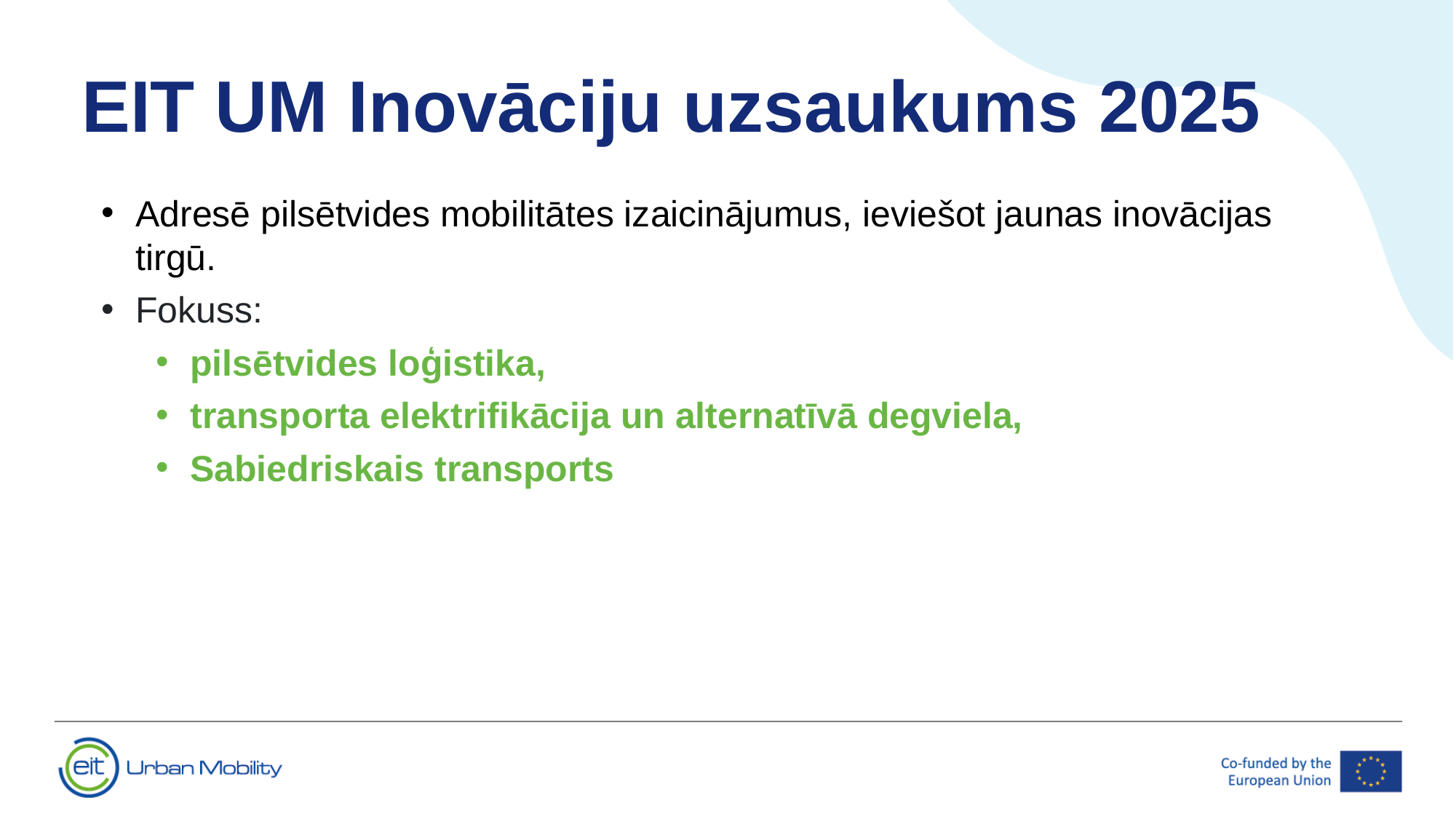

EIT UM Inovāciju uzsaukums 2025
Adresē pilsētvides mobilitātes izaicinājumus, ieviešot jaunas inovācijas tirgū.
Fokuss:
pilsētvides loģistika,
transporta elektrifikācija un alternatīvā degviela,
Sabiedriskais transports